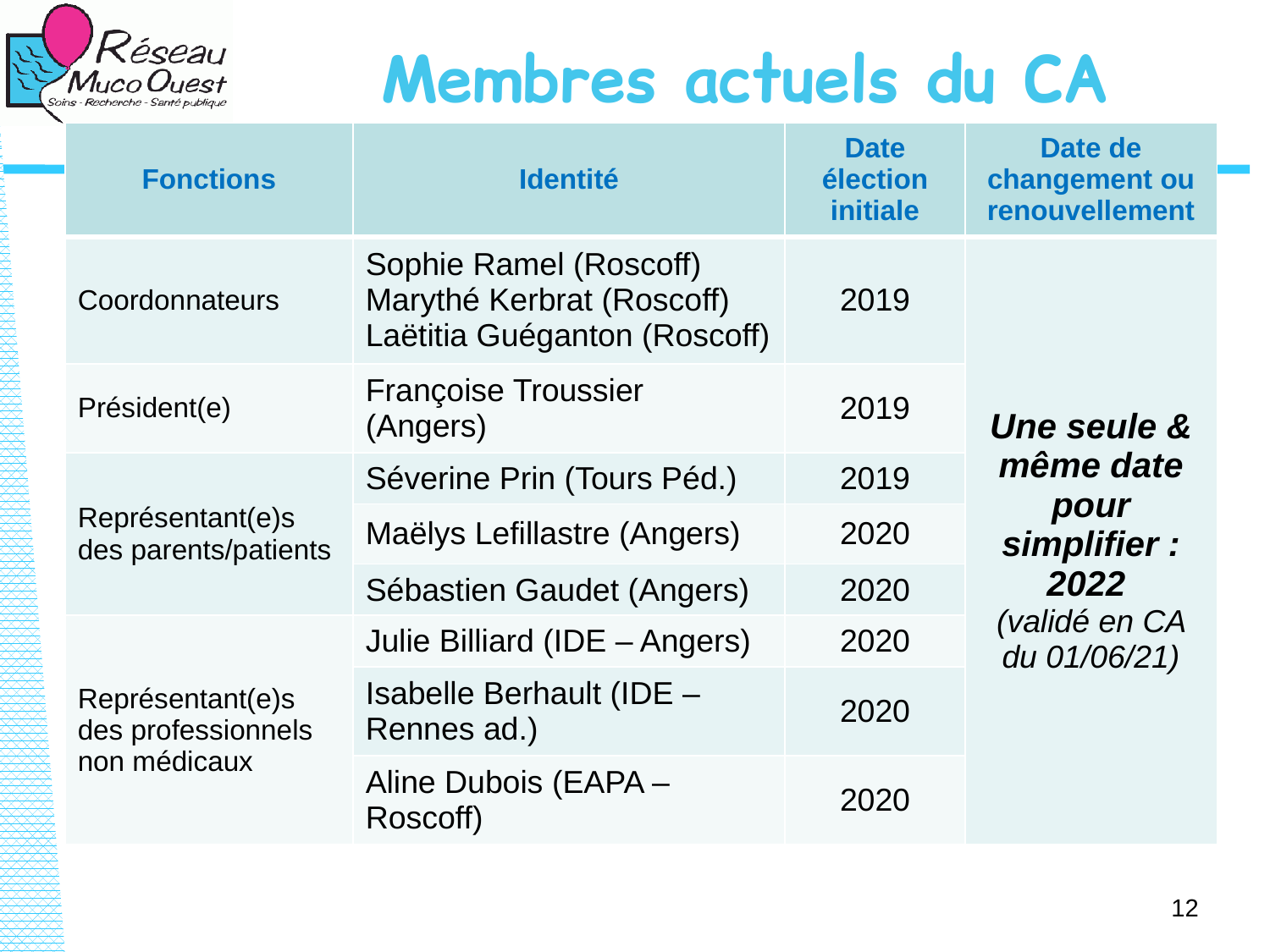

# Membres actuels du CA
| Fonctions | Identité | Date élection initiale | Date de changement ou renouvellement |
| --- | --- | --- | --- |
| Coordonnateurs | Sophie Ramel (Roscoff) Marythé Kerbrat (Roscoff) Laëtitia Guéganton (Roscoff) | 2019 | Une seule & même date pour simplifier : 2022 (validé en CA du 01/06/21) |
| Président(e) | Françoise Troussier (Angers) | 2019 |  |
| Représentant(e)s des parents/patients | Séverine Prin (Tours Péd.) | 2019 |  |
|  | Maëlys Lefillastre (Angers) | 2020 |  |
|  | Sébastien Gaudet (Angers) | 2020 |  |
| Représentant(e)s des professionnels non médicaux | Julie Billiard (IDE – Angers) | 2020 |  |
|  | Isabelle Berhault (IDE – Rennes ad.) | 2020 |  |
|  | Aline Dubois (EAPA – Roscoff) | 2020 |  |
12